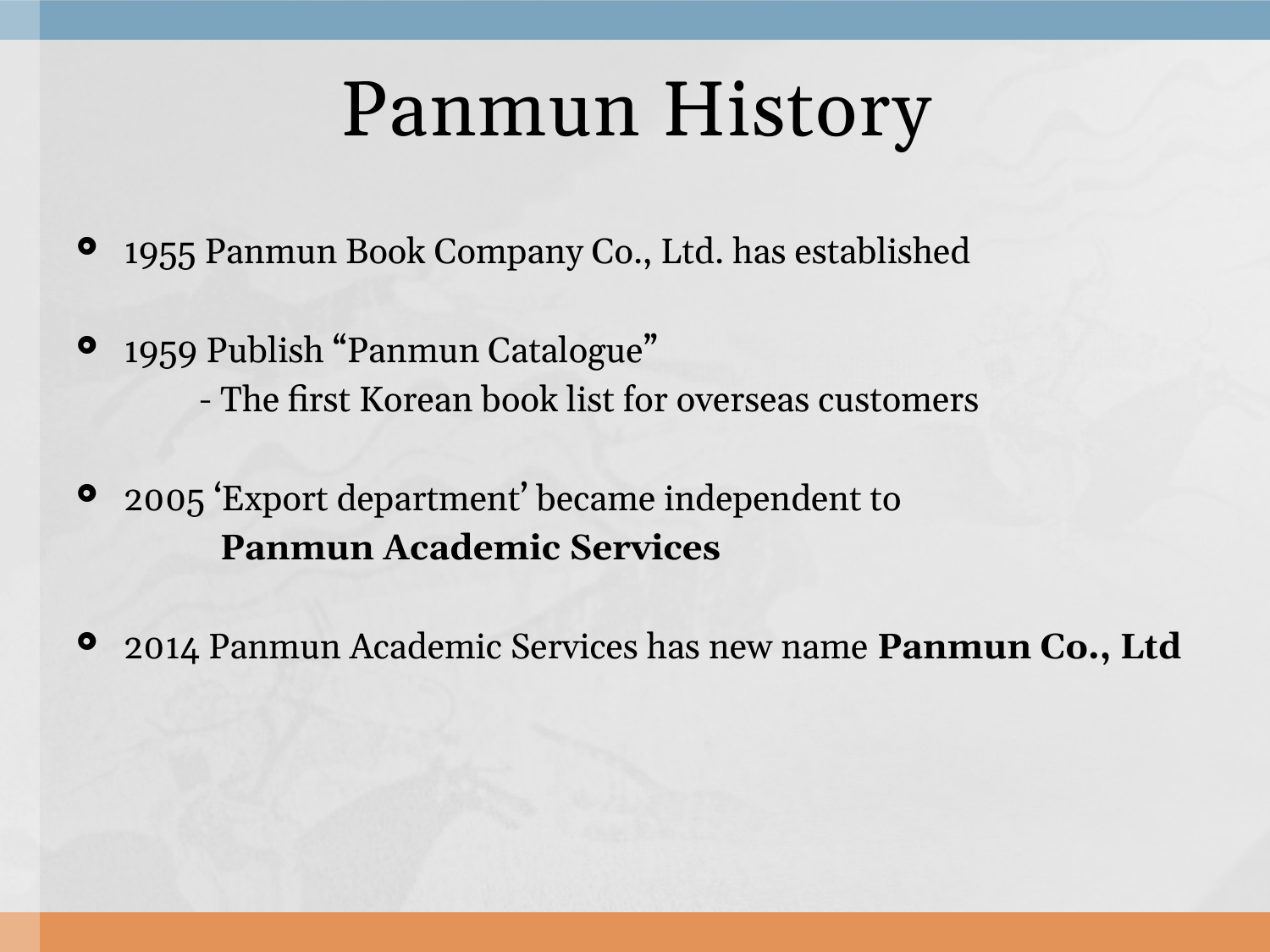

# Panmun History
1955 Panmun Book Company Co., Ltd. has established

1959 Publish “Panmun Catalogue”
       - The first Korean book list for overseas customers

2005 ‘Export department’ became independent to
                 Panmun Academic Services

2014 Panmun Academic Services has new name Panmun Co., Ltd